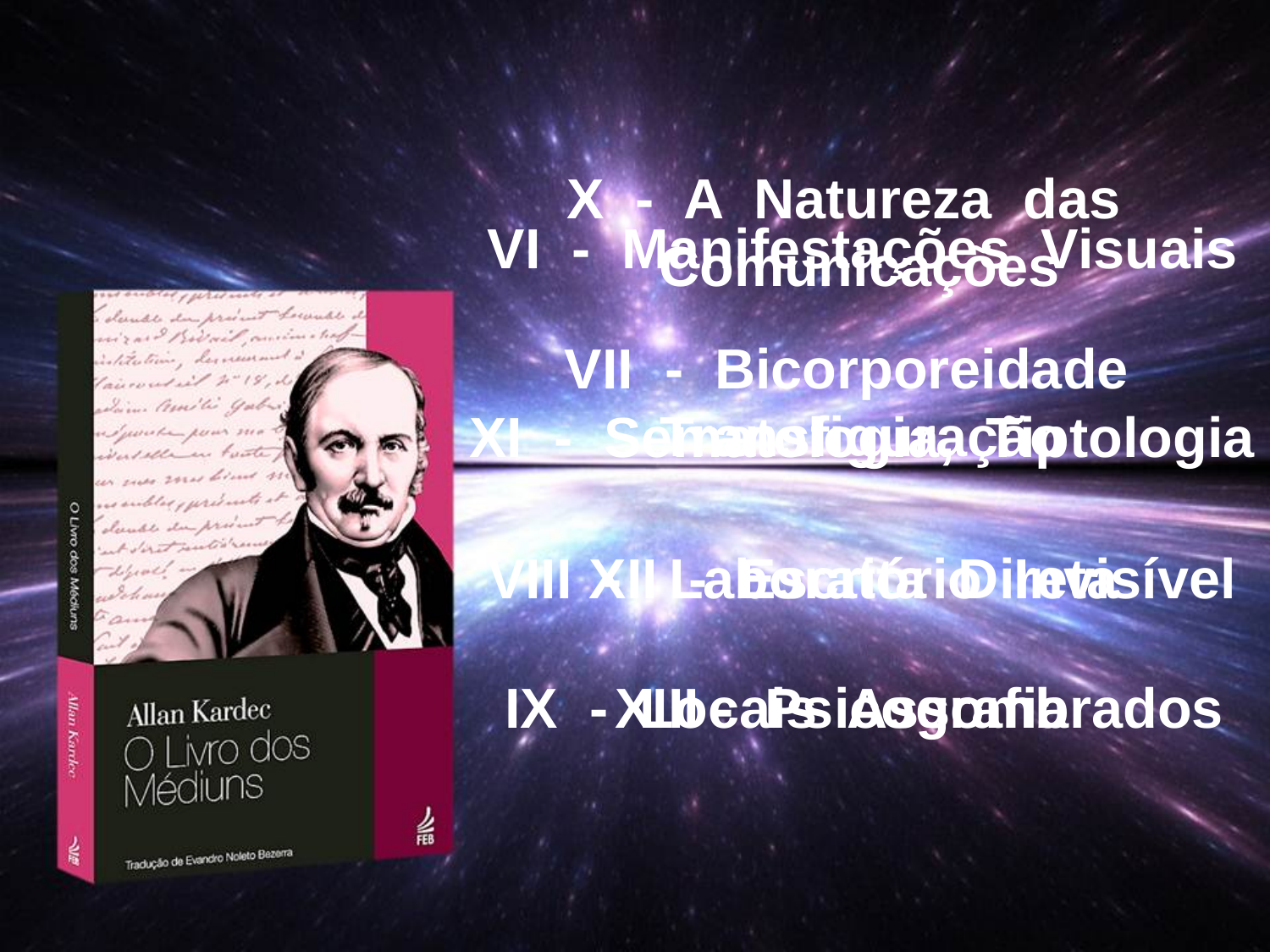

X  -  A  Natureza  das   Comunicações
VI  -  Manifestações  Visuais
VII  -  Bicorporeidade   Transfiguração
XI  -  Sematologia,  Tiptologia
XII  -  Escrita  Direta
VIII  -   Laboratório  Invisível
XIII -  Psicografia
IX  -  Locais  Assombrados